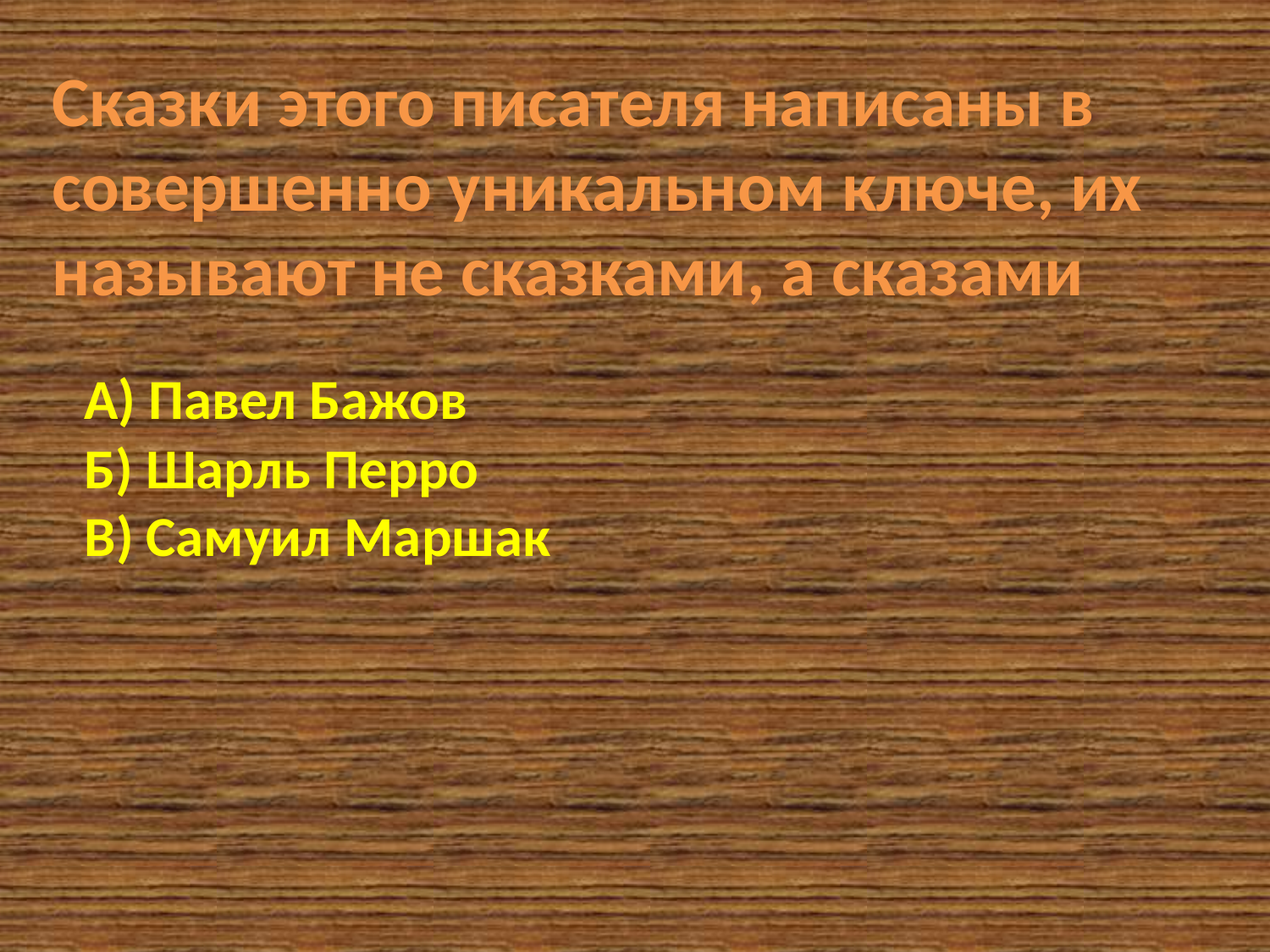

Сказки этого писателя написаны в совершенно уникальном ключе, их называют не сказками, а сказами
A) Павел Бажов
Б) Шарль Перро
В) Самуил Маршак